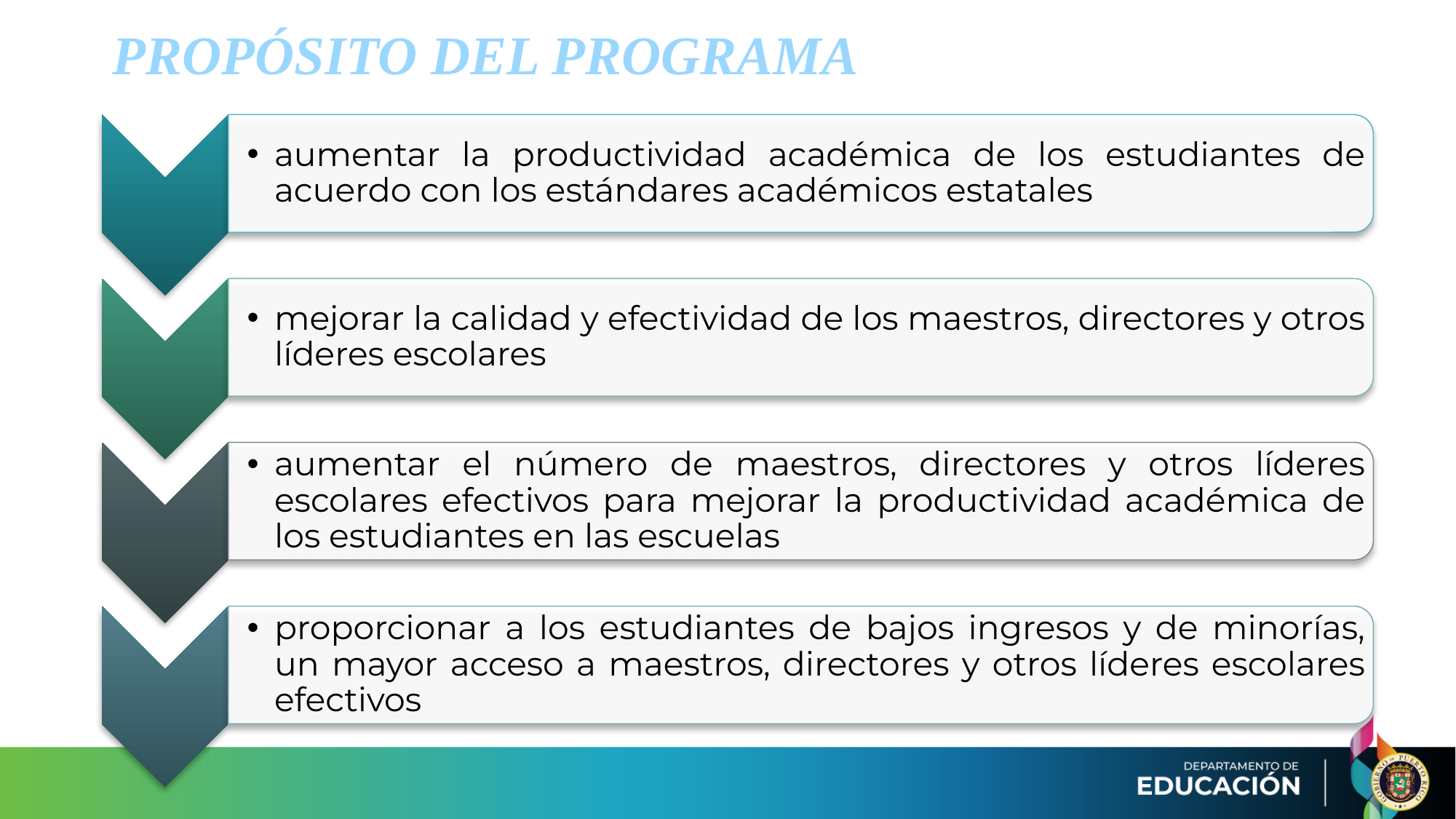

PROPÓSITO DEL PROGRAMA

aumentar la productividad académica de los estudiantes de acuerdo con los estándares académicos estatales

mejorar la calidad y efectividad de los maestros, directores y otros líderes escolares

aumentar el número de maestros, directores y otros líderes escolares efectivos para mejorar la productividad académica de los estudiantes en las escuelas

proporcionar a los estudiantes de bajos ingresos y de minorías, un mayor acceso a maestros, directores y otros líderes escolares efectivos